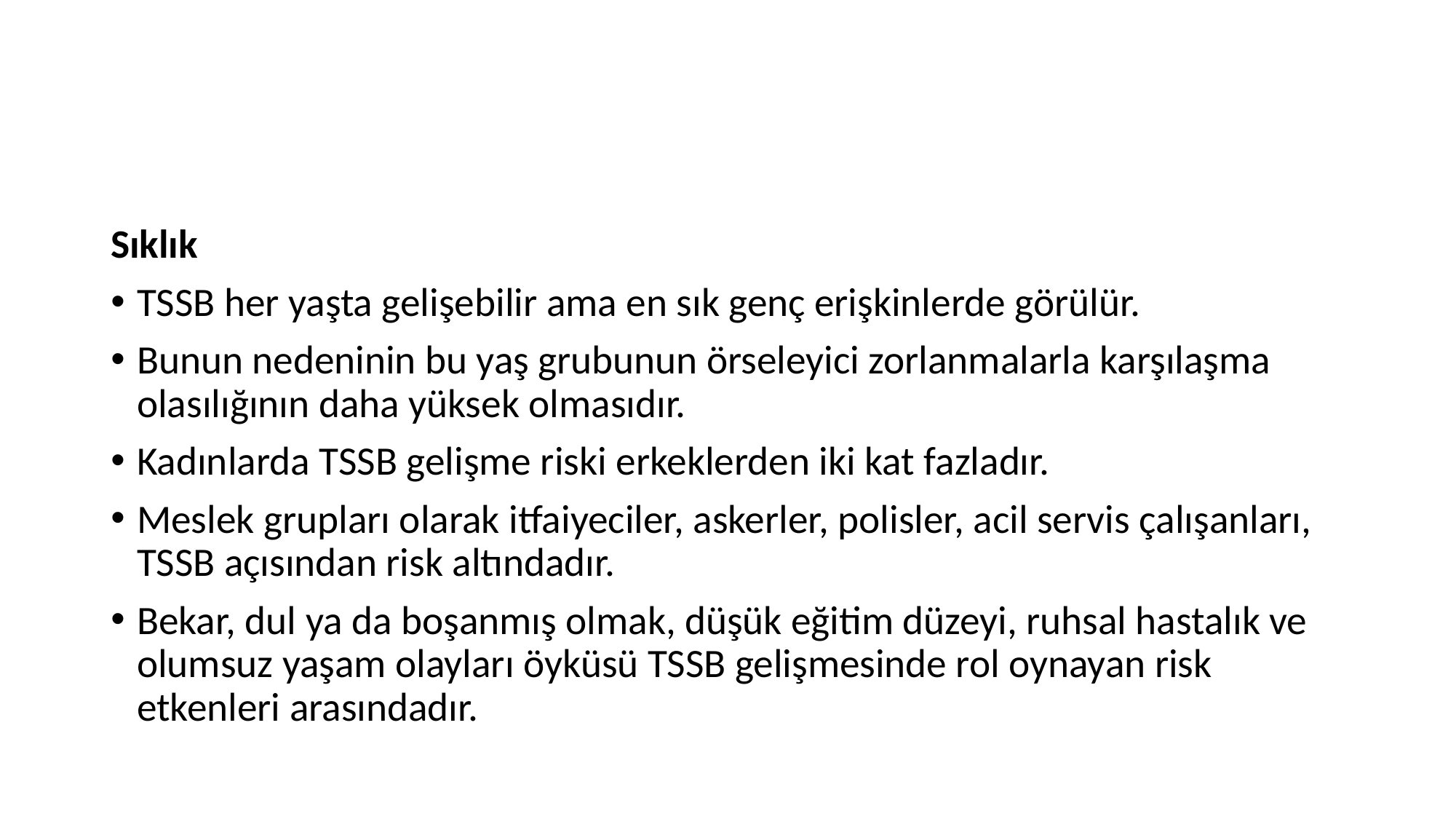

#
Sıklık
TSSB her yaşta gelişebilir ama en sık genç erişkinlerde görülür.
Bunun nedeninin bu yaş grubunun örseleyici zorlanmalarla karşılaşma olasılığının daha yüksek olmasıdır.
Kadınlarda TSSB gelişme riski erkeklerden iki kat fazladır.
Meslek grupları olarak itfaiyeciler, askerler, polisler, acil servis çalışanları, TSSB açısından risk altındadır.
Bekar, dul ya da boşanmış olmak, düşük eğitim düzeyi, ruhsal hastalık ve olumsuz yaşam olayları öyküsü TSSB gelişmesinde rol oynayan risk etkenleri arasındadır.